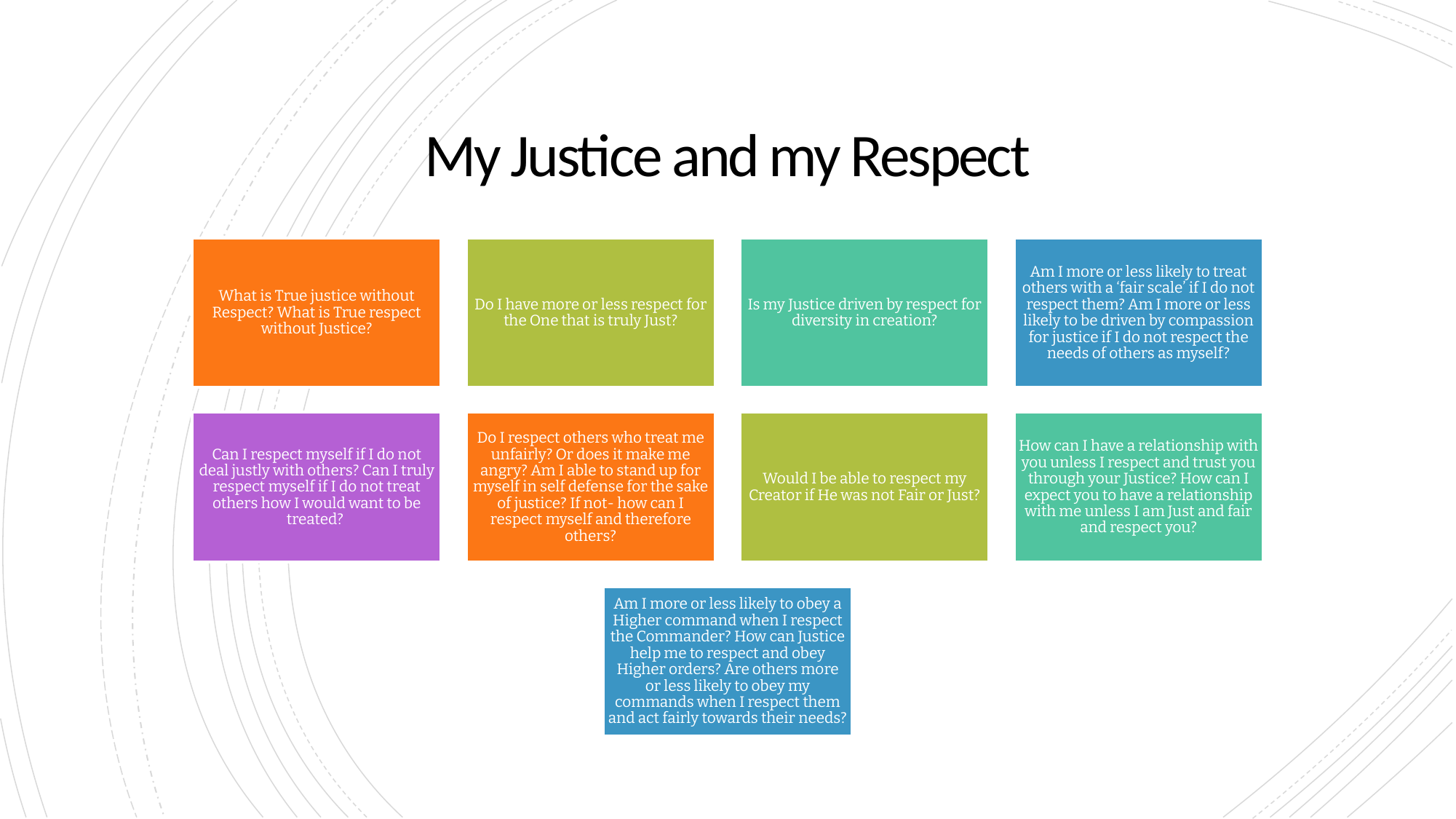

# My Justice and my Respect
What is True justice without Respect? What is True respect without Justice?
Do I have more or less respect for the One that is truly Just?
Is my Justice driven by respect for diversity in creation?
Am I more or less likely to treat others with a ‘fair scale’ if I do not respect them? Am I more or less likely to be driven by compassion for justice if I do not respect the needs of others as myself?
Can I respect myself if I do not deal justly with others? Can I truly respect myself if I do not treat others how I would want to be treated?
Do I respect others who treat me unfairly? Or does it make me angry? Am I able to stand up for myself in self defense for the sake of justice? If not- how can I respect myself and therefore others?
Would I be able to respect my Creator if He was not Fair or Just?
How can I have a relationship with you unless I respect and trust you through your Justice? How can I expect you to have a relationship with me unless I am Just and fair and respect you?
Am I more or less likely to obey a Higher command when I respect the Commander? How can Justice help me to respect and obey Higher orders? Are others more or less likely to obey my commands when I respect them and act fairly towards their needs?